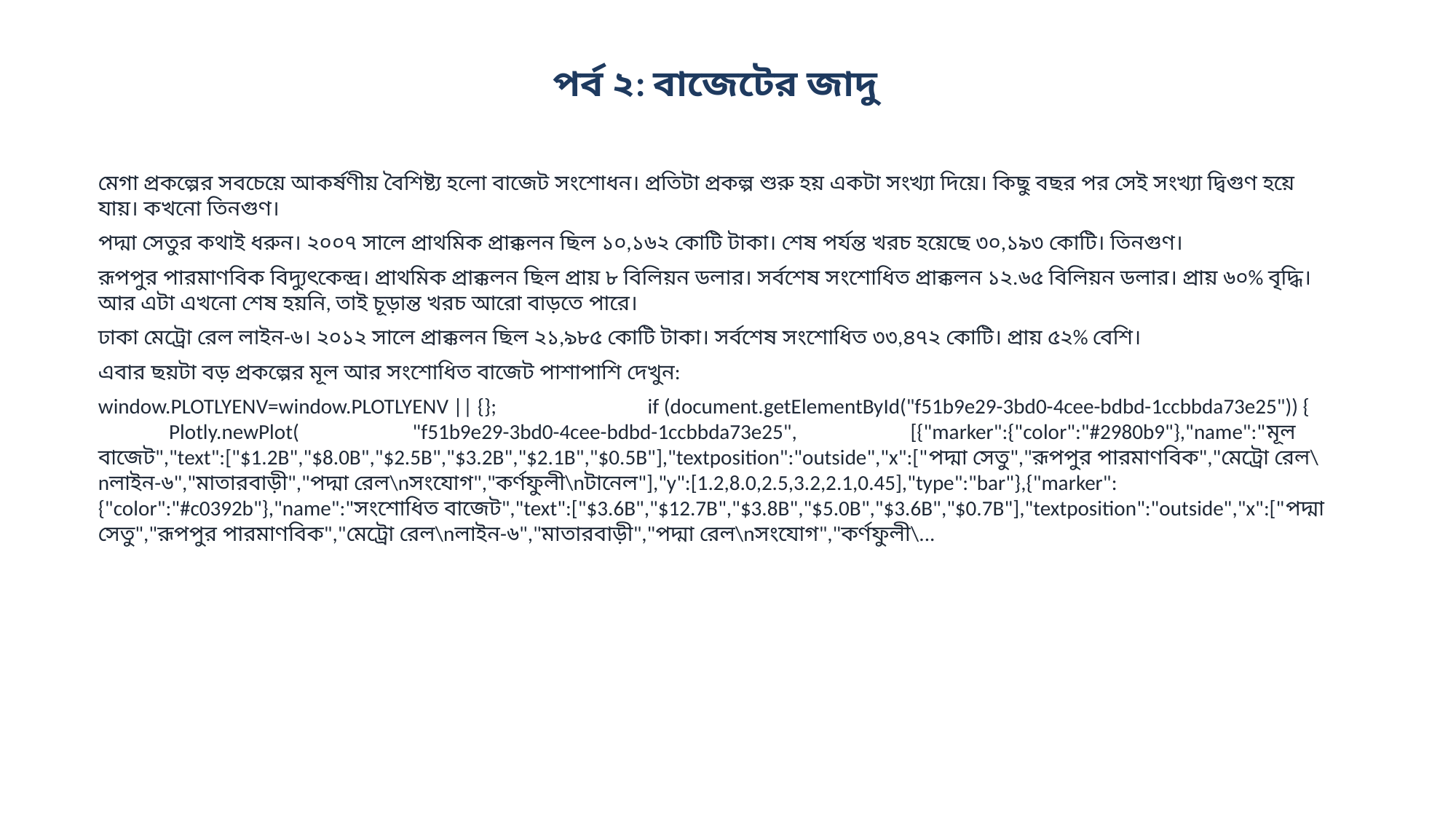

পর্ব ২: বাজেটের জাদু
মেগা প্রকল্পের সবচেয়ে আকর্ষণীয় বৈশিষ্ট্য হলো বাজেট সংশোধন। প্রতিটা প্রকল্প শুরু হয় একটা সংখ্যা দিয়ে। কিছু বছর পর সেই সংখ্যা দ্বিগুণ হয়ে যায়। কখনো তিনগুণ।
পদ্মা সেতুর কথাই ধরুন। ২০০৭ সালে প্রাথমিক প্রাক্কলন ছিল ১০,১৬২ কোটি টাকা। শেষ পর্যন্ত খরচ হয়েছে ৩০,১৯৩ কোটি। তিনগুণ।
রূপপুর পারমাণবিক বিদ্যুৎকেন্দ্র। প্রাথমিক প্রাক্কলন ছিল প্রায় ৮ বিলিয়ন ডলার। সর্বশেষ সংশোধিত প্রাক্কলন ১২.৬৫ বিলিয়ন ডলার। প্রায় ৬০% বৃদ্ধি। আর এটা এখনো শেষ হয়নি, তাই চূড়ান্ত খরচ আরো বাড়তে পারে।
ঢাকা মেট্রো রেল লাইন-৬। ২০১২ সালে প্রাক্কলন ছিল ২১,৯৮৫ কোটি টাকা। সর্বশেষ সংশোধিত ৩৩,৪৭২ কোটি। প্রায় ৫২% বেশি।
এবার ছয়টা বড় প্রকল্পের মূল আর সংশোধিত বাজেট পাশাপাশি দেখুন:
window.PLOTLYENV=window.PLOTLYENV || {};                                if (document.getElementById("f51b9e29-3bd0-4cee-bdbd-1ccbbda73e25")) {                    Plotly.newPlot(                        "f51b9e29-3bd0-4cee-bdbd-1ccbbda73e25",                        [{"marker":{"color":"#2980b9"},"name":"মূল বাজেট","text":["$1.2B","$8.0B","$2.5B","$3.2B","$2.1B","$0.5B"],"textposition":"outside","x":["পদ্মা সেতু","রূপপুর পারমাণবিক","মেট্রো রেল\nলাইন-৬","মাতারবাড়ী","পদ্মা রেল\nসংযোগ","কর্ণফুলী\nটানেল"],"y":[1.2,8.0,2.5,3.2,2.1,0.45],"type":"bar"},{"marker":{"color":"#c0392b"},"name":"সংশোধিত বাজেট","text":["$3.6B","$12.7B","$3.8B","$5.0B","$3.6B","$0.7B"],"textposition":"outside","x":["পদ্মা সেতু","রূপপুর পারমাণবিক","মেট্রো রেল\nলাইন-৬","মাতারবাড়ী","পদ্মা রেল\nসংযোগ","কর্ণফুলী\...